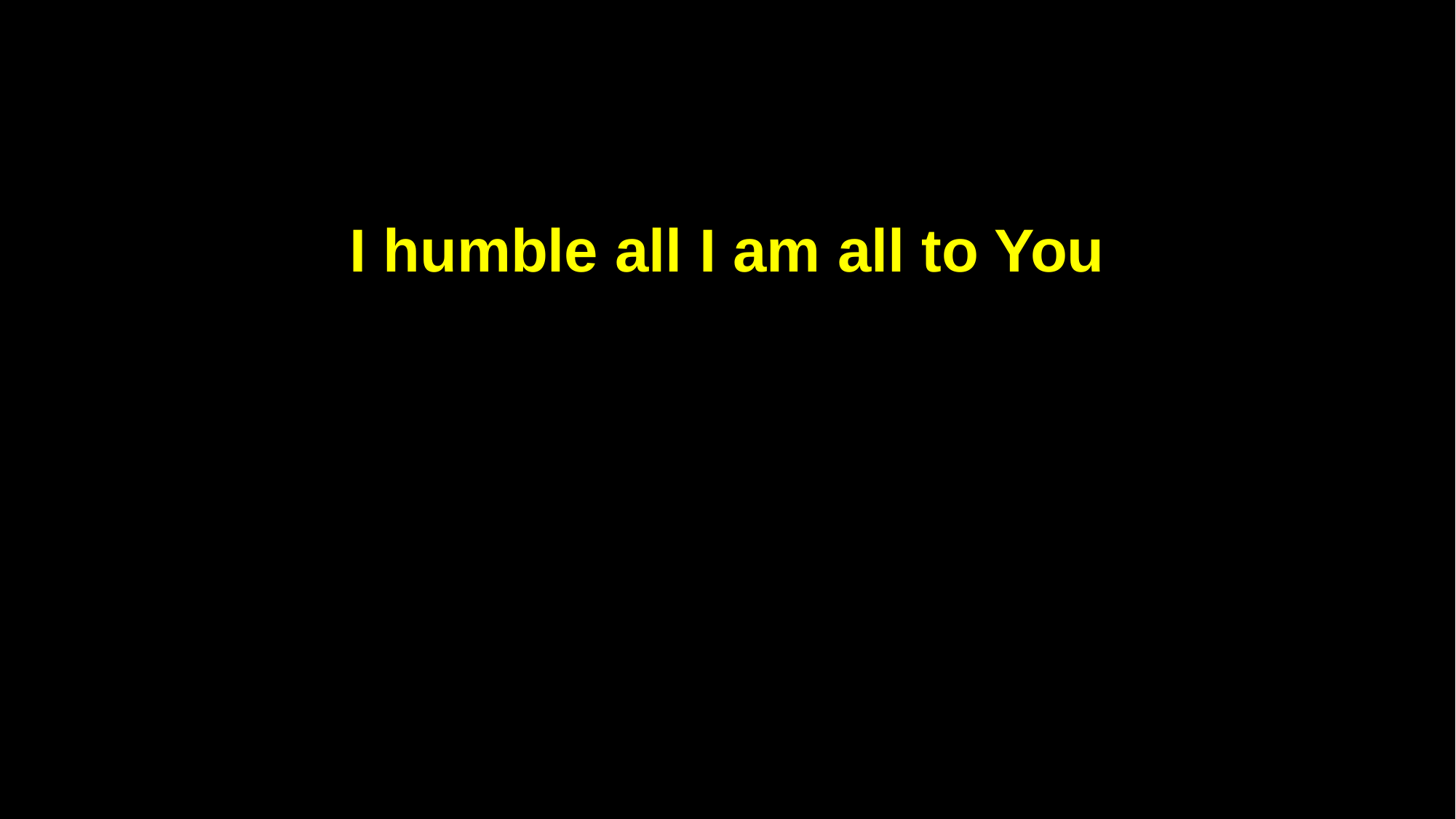

I humble all I am all to You